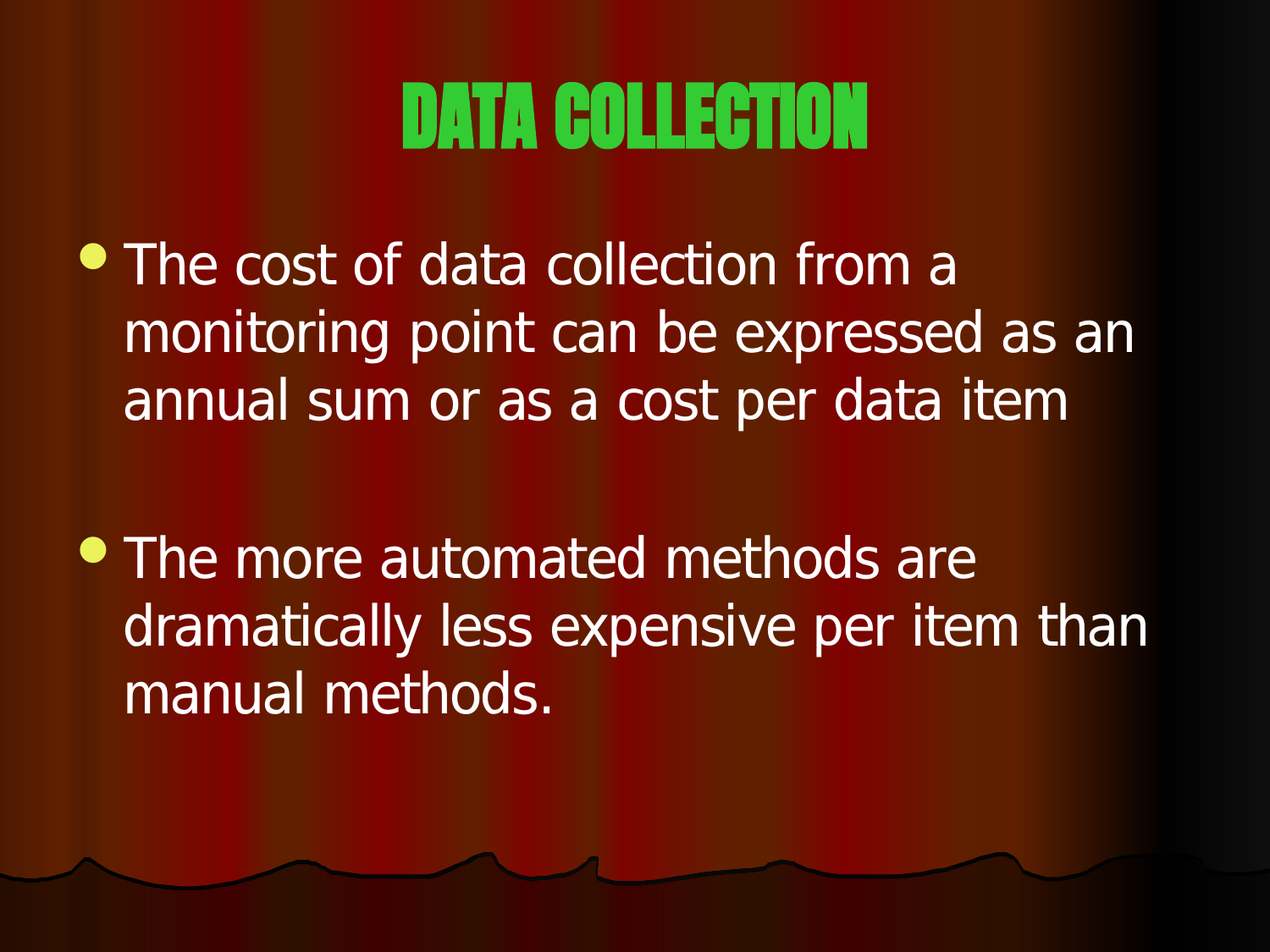

# DATA COLLECTION
The cost of data collection from a monitoring point can be expressed as an annual sum or as a cost per data item

The more automated methods are dramatically less expensive per item than manual methods.